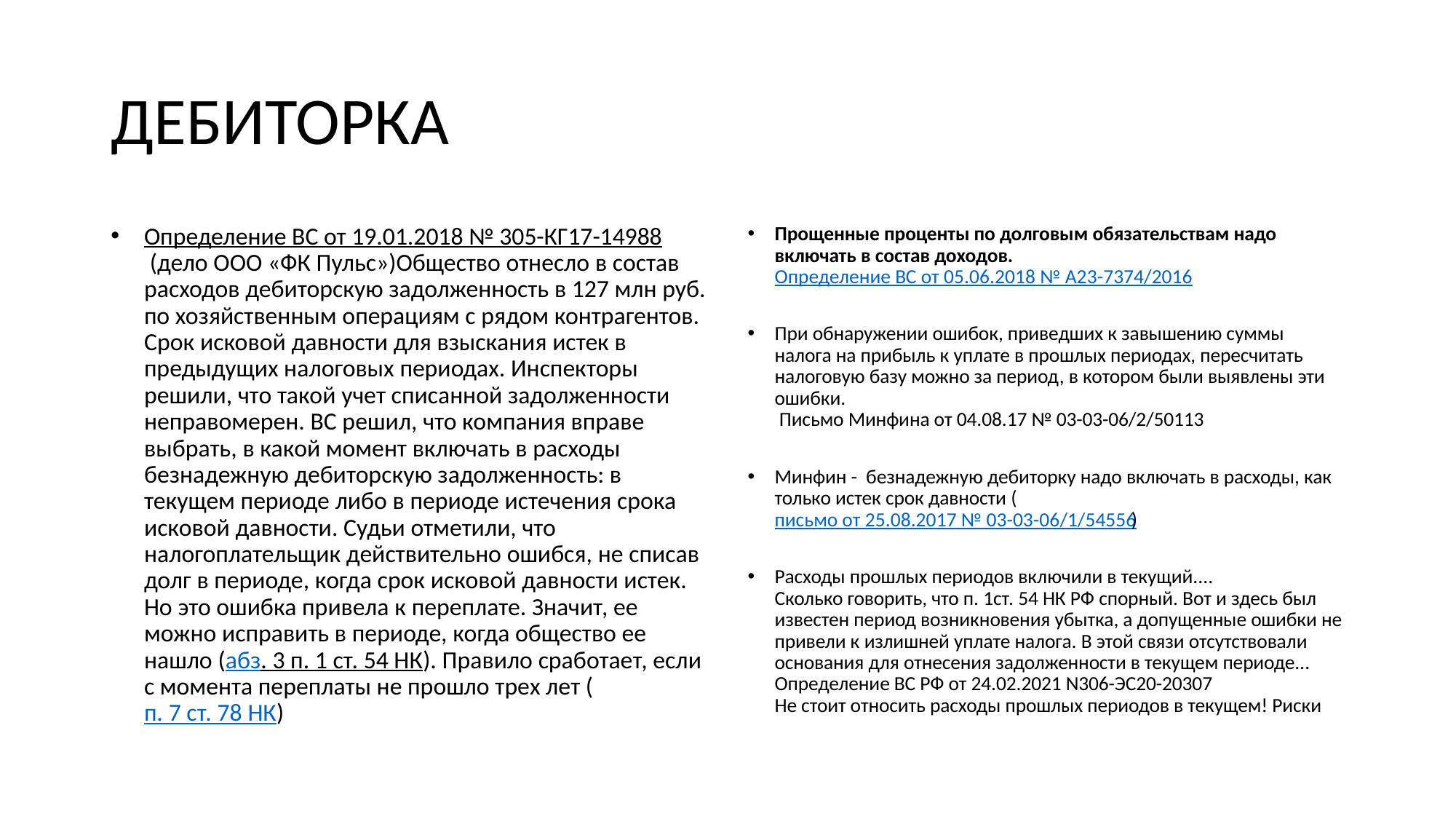

# ДЕБИТОРКА
Определение ВС от 19.01.2018 № 305-КГ17-14988 (дело ООО «ФК Пульс»)Общество отнесло в состав расходов дебиторскую задолженность в 127 млн руб. по хозяйственным операциям с рядом контрагентов. Срок исковой давности для взыскания истек в предыдущих налоговых периодах. Инспекторы решили, что такой учет списанной задолженности неправомерен. ВС решил, что компания вправе выбрать, в какой момент включать в расходы безнадежную дебиторскую задолженность: в текущем периоде либо в периоде истечения срока исковой давности. Судьи отметили, что налогоплательщик действительно ошибся, не списав долг в периоде, когда срок исковой давности истек. Но это ошибка привела к переплате. Значит, ее можно исправить в периоде, когда общество ее нашло (абз. 3 п. 1 ст. 54 НК). Правило сработает, если с момента переплаты не прошло трех лет (п. 7 ст. 78 НК)
Прощенные проценты по долговым обязательствам надо включать в состав доходов. Определение ВС от 05.06.2018 № А23-7374/2016

При обнаружении ошибок, приведших к завышению суммы налога на прибыль к уплате в прошлых периодах, пересчитать налоговую базу можно за период, в котором были выявлены эти ошибки.
 Письмо Минфина от 04.08.17 № 03-03-06/2/50113

Минфин -  безнадежную дебиторку надо включать в расходы, как только истек срок давности (письмо от 25.08.2017 № 03-03-06/1/54556)

Расходы прошлых периодов включили в текущий....
Сколько говорить, что п. 1ст. 54 НК РФ спорный. Вот и здесь был известен период возникновения убытка, а допущенные ошибки не привели к излишней уплате налога. В этой связи отсутствовали основания для отнесения задолженности в текущем периоде...
Определение ВС РФ от 24.02.2021 N306-ЭС20-20307
Не стоит относить расходы прошлых периодов в текущем! Риски